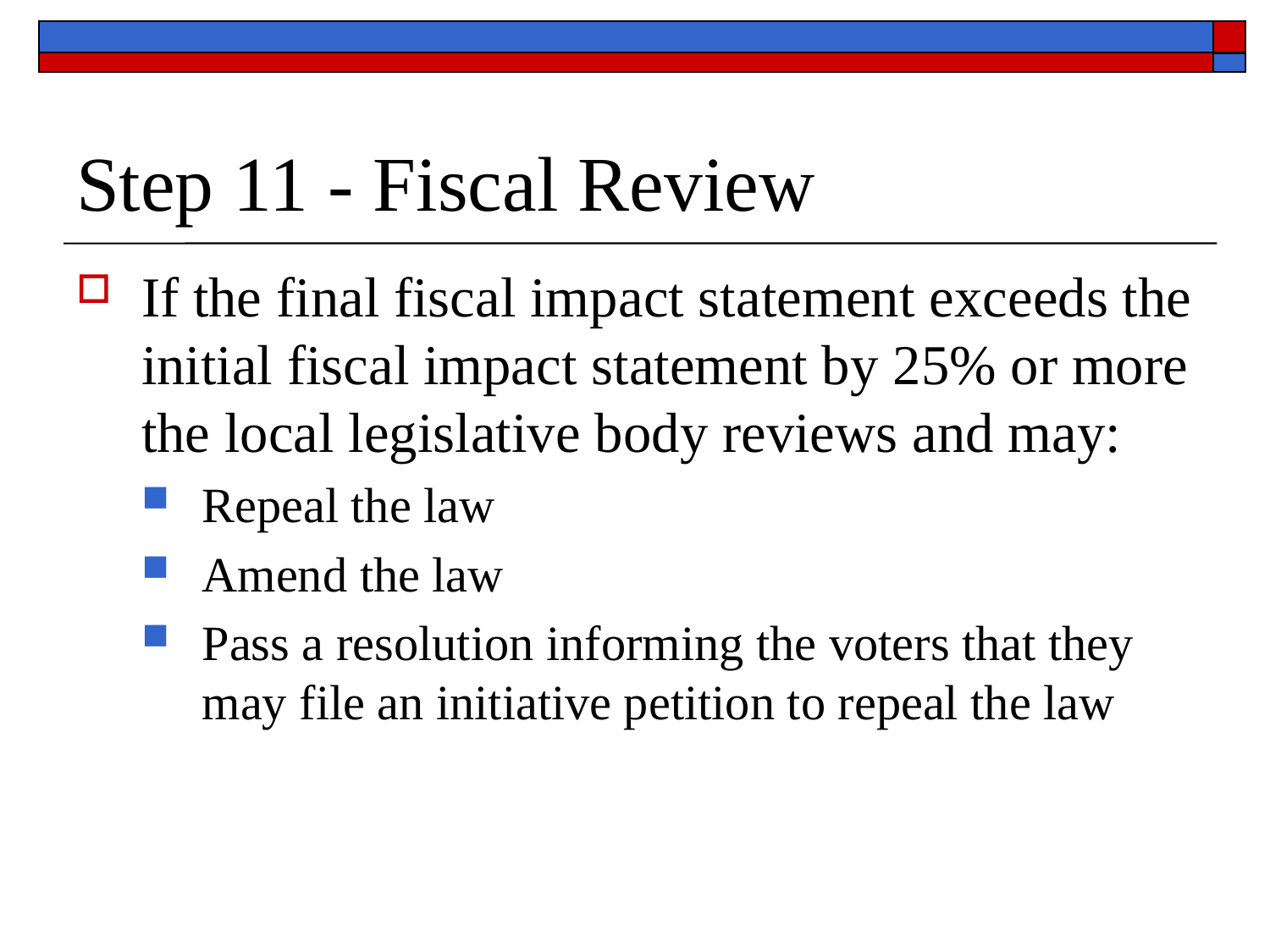

# Step 11 - Fiscal Review
If the final fiscal impact statement exceeds the initial fiscal impact statement by 25% or more the local legislative body reviews and may:
Repeal the law
Amend the law
Pass a resolution informing the voters that they may file an initiative petition to repeal the law